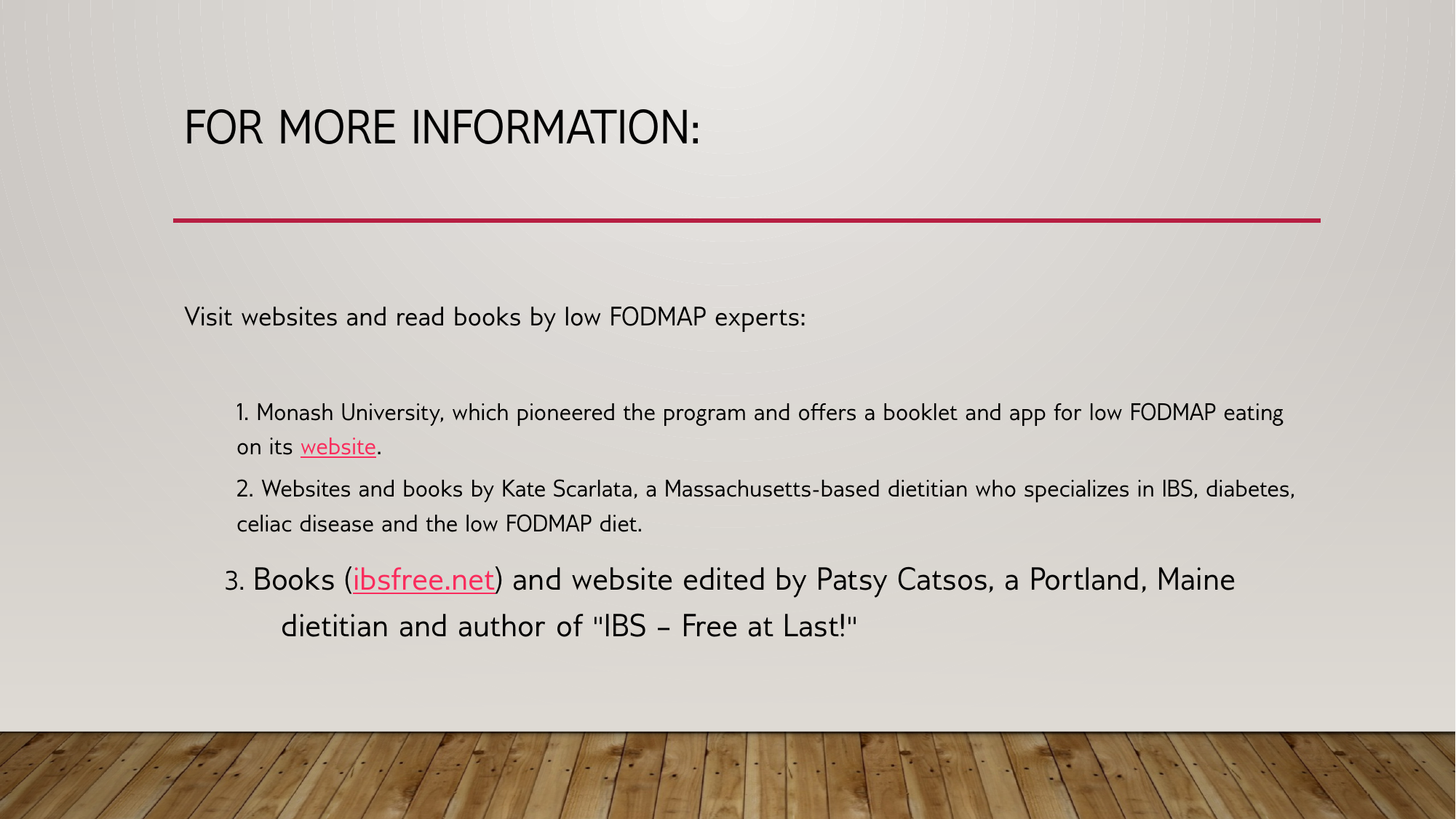

# For more information:

Visit websites and read books by low FODMAP experts:

1. Monash University, which pioneered the program and offers a booklet and app for low FODMAP eating on its website.
2. Websites and books by Kate Scarlata, a Massachusetts-based dietitian who specializes in IBS, diabetes, celiac disease and the low FODMAP diet.
     3. Books (ibsfree.net) and website edited by Patsy Catsos, a Portland, Maine  	dietitian and author of "IBS – Free at Last!"